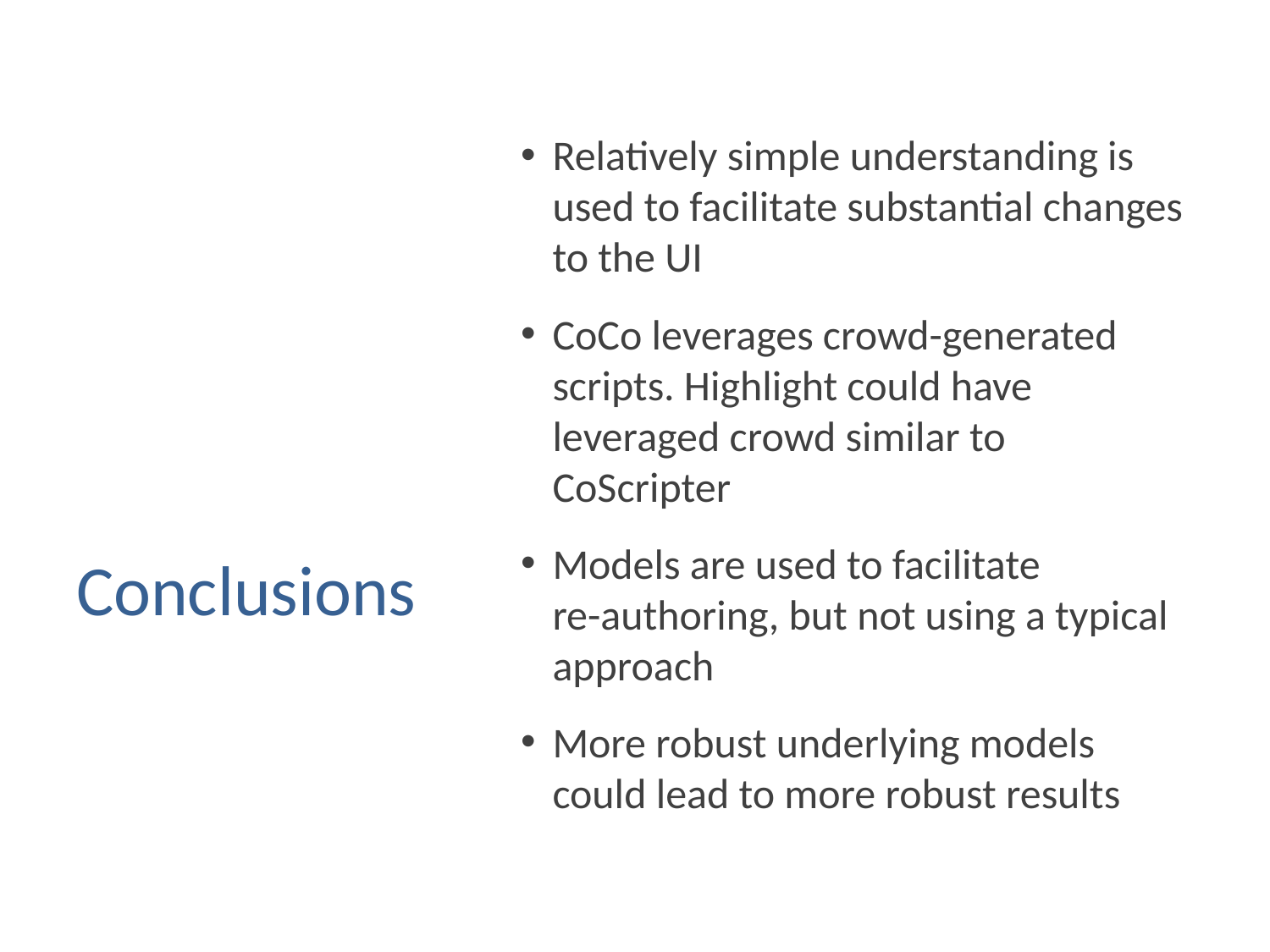

Relatively simple understanding is used to facilitate substantial changes to the UI
CoCo leverages crowd-generated scripts. Highlight could have leveraged crowd similar to CoScripter
Models are used to facilitate
re-authoring, but not using a typical approach
More robust underlying models could lead to more robust results
# Conclusions